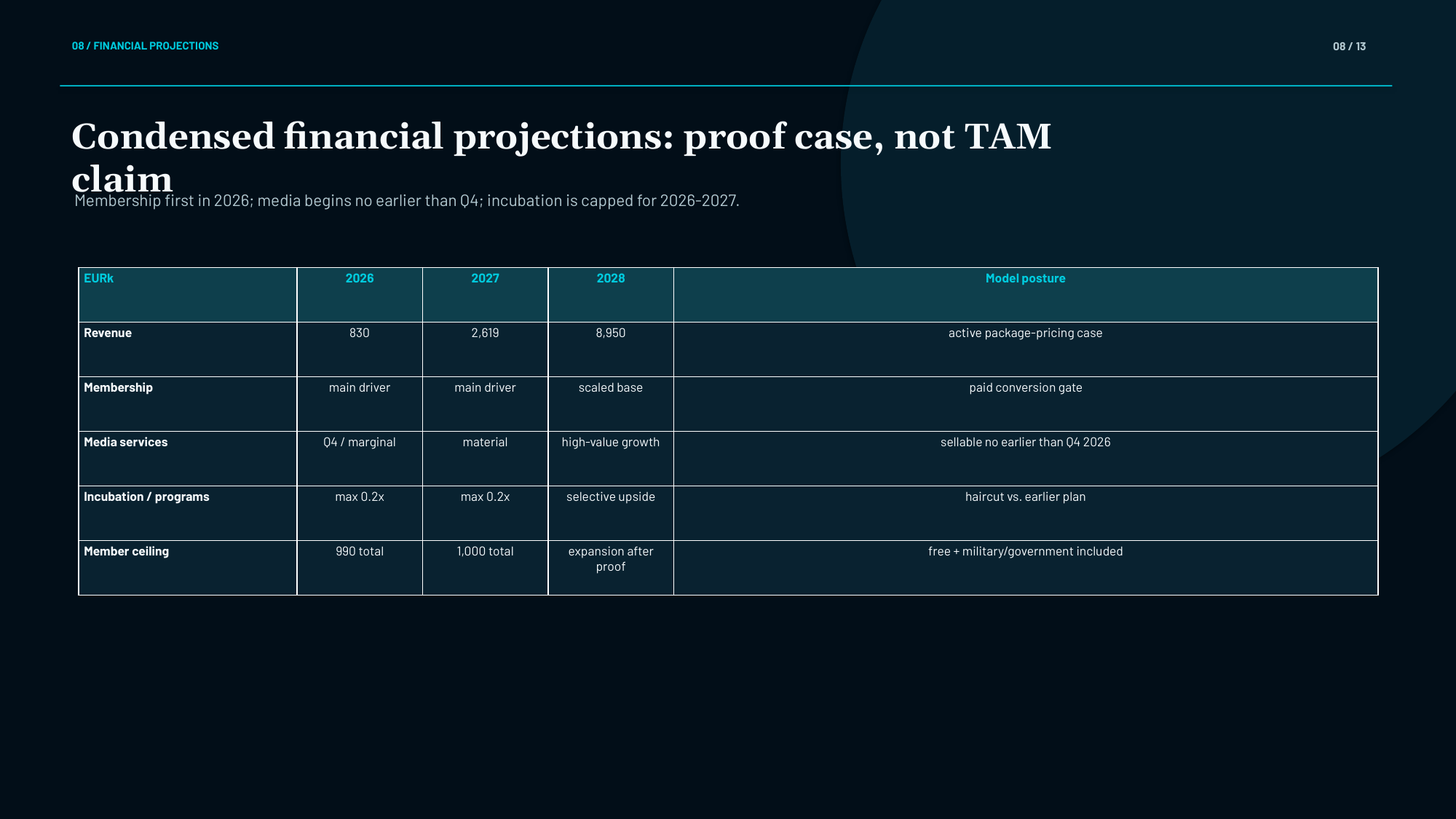

08 / FINANCIAL PROJECTIONS
08 / 13

Condensed financial projections: proof case, not TAM claim
Membership first in 2026; media begins no earlier than Q4; incubation is capped for 2026-2027.
| EURk | 2026 | 2027 | 2028 | Model posture |
| --- | --- | --- | --- | --- |
| Revenue | 830 | 2,619 | 8,950 | active package-pricing case |
| Membership | main driver | main driver | scaled base | paid conversion gate |
| Media services | Q4 / marginal | material | high-value growth | sellable no earlier than Q4 2026 |
| Incubation / programs | max 0.2x | max 0.2x | selective upside | haircut vs. earlier plan |
| Member ceiling | 990 total | 1,000 total | expansion after proof | free + military/government included |